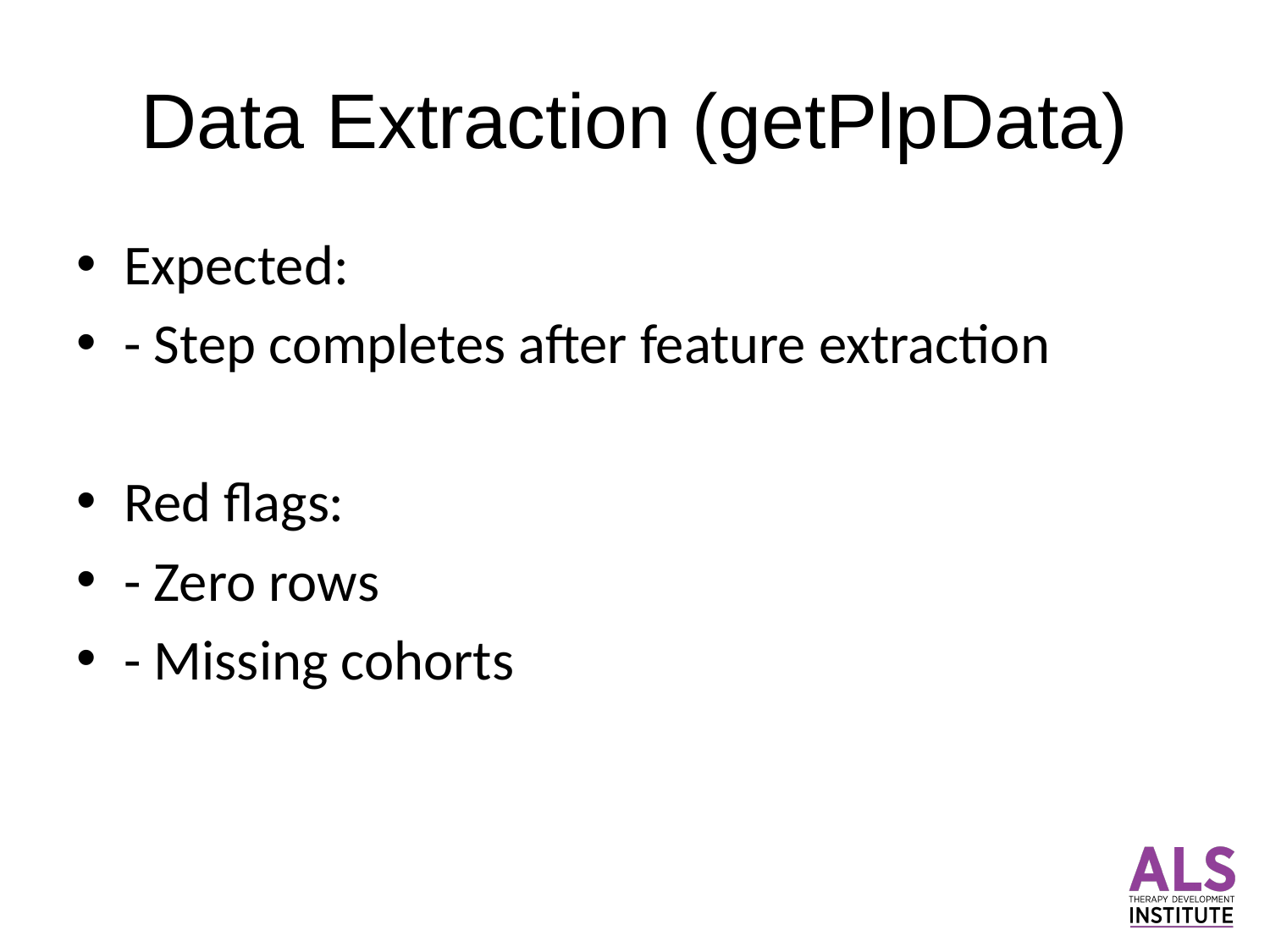

# Data Extraction (getPlpData)
Expected:
- Step completes after feature extraction

Red flags:
- Zero rows
- Missing cohorts